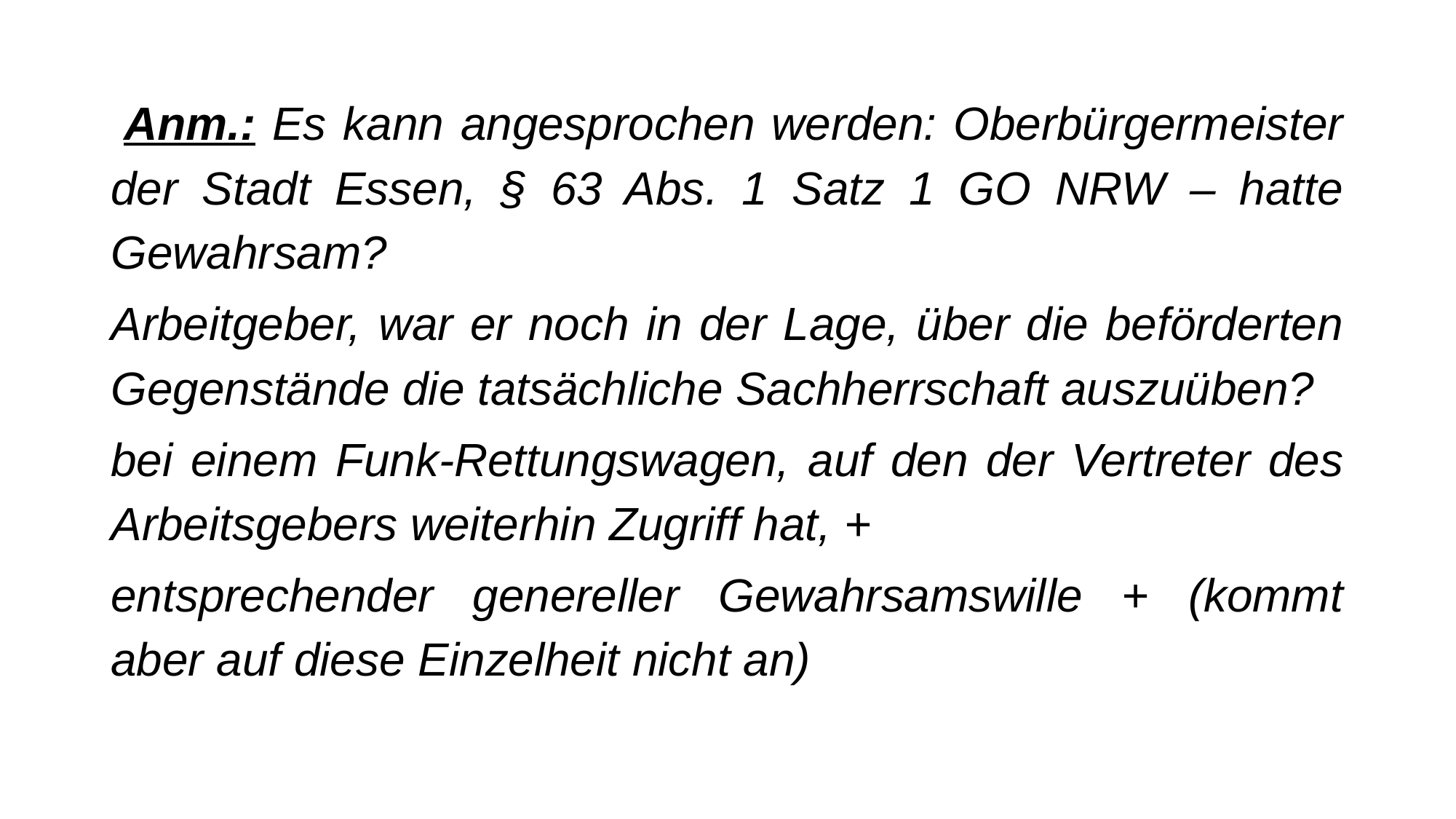

Anm.: Es kann angesprochen werden: Oberbürgermeister der Stadt Essen, § 63 Abs. 1 Satz 1 GO NRW – hatte Gewahrsam?
Arbeitgeber, war er noch in der Lage, über die beförderten Gegenstände die tatsächliche Sachherrschaft auszuüben?
bei einem Funk-Rettungswagen, auf den der Vertreter des Arbeitsgebers weiterhin Zugriff hat, +
entsprechender genereller Gewahrsamswille + (kommt aber auf diese Einzelheit nicht an)